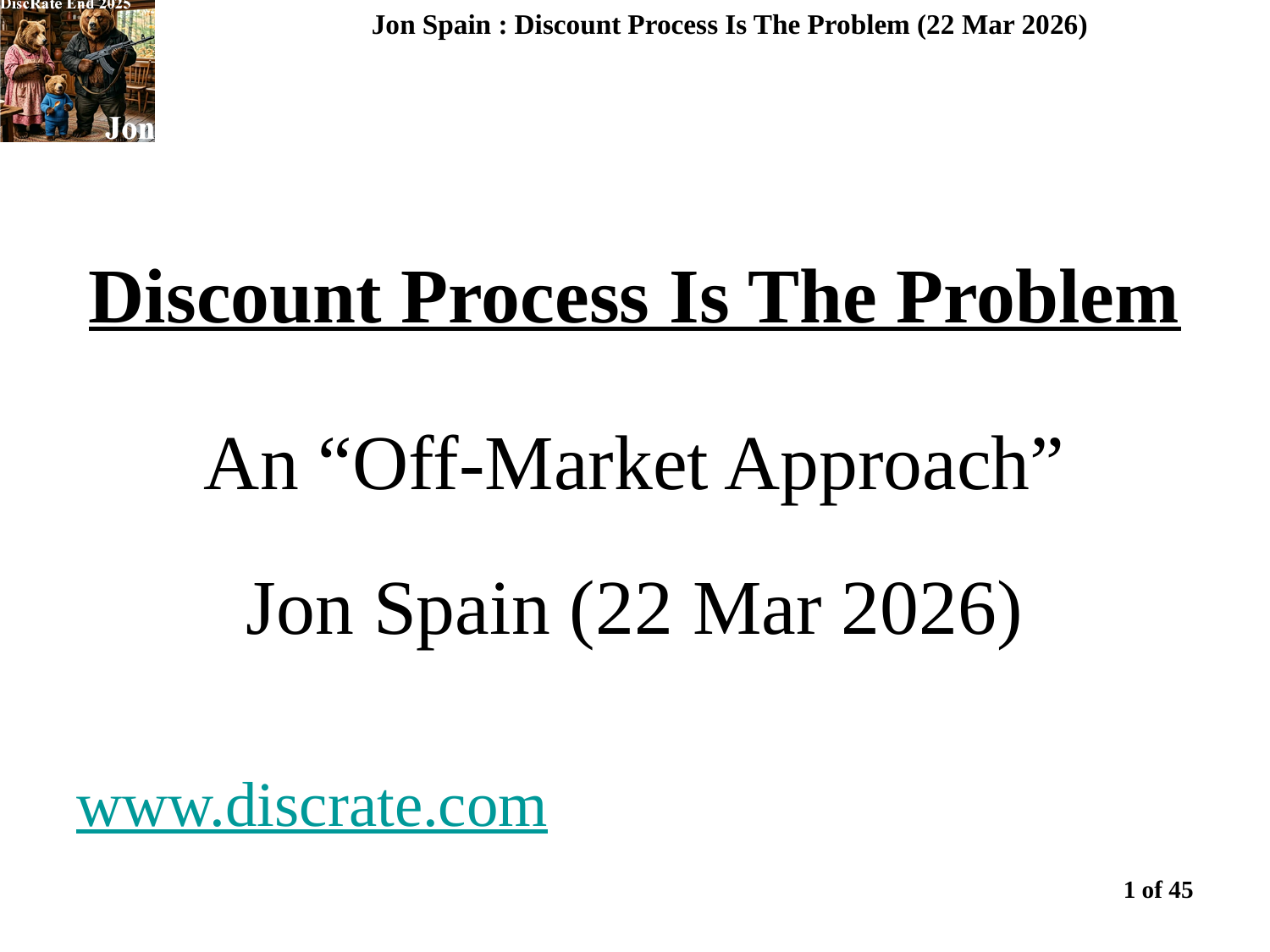

Jon Spain : Discount Process Is The Problem (22 Mar 2026)
Discount Process Is The Problem

An “Off-Market Approach”

Jon Spain (22 Mar 2026)

www.discrate.com
1 of 45